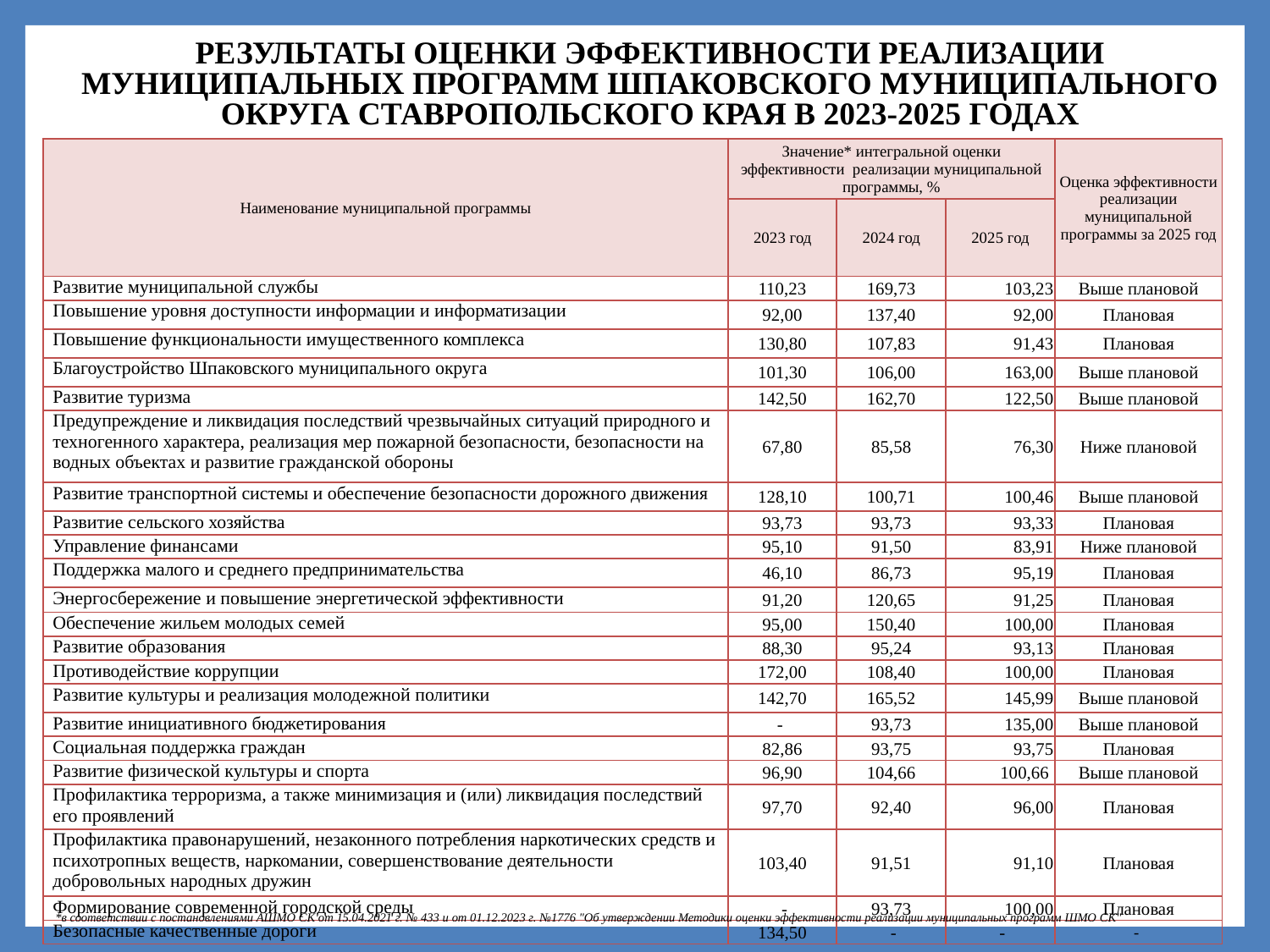

РЕЗУЛЬТАТЫ ОЦЕНКИ ЭФФЕКТИВНОСТИ РЕАЛИЗАЦИИ МУНИЦИПАЛЬНЫХ ПРОГРАММ ШПАКОВСКОГО МУНИЦИПАЛЬНОГО ОКРУГА СТАВРОПОЛЬСКОГО КРАЯ В 2023-2025 ГОДАХ
| Наименование муниципальной программы | Значение\* интегральной оценки эффективности реализации муниципальной программы, % |  |  | Оценка эффективности реализации муниципальной программы за 2025 год |
| --- | --- | --- | --- | --- |
|  | 2023 год | 2024 год | 2025 год |  |
| Развитие муниципальной службы | 110,23 | 169,73 | 103,23 | Выше плановой |
| Повышение уровня доступности информации и информатизации | 92,00 | 137,40 | 92,00 | Плановая |
| Повышение функциональности имущественного комплекса | 130,80 | 107,83 | 91,43 | Плановая |
| Благоустройство Шпаковского муниципального округа | 101,30 | 106,00 | 163,00 | Выше плановой |
| Развитие туризма | 142,50 | 162,70 | 122,50 | Выше плановой |
| Предупреждение и ликвидация последствий чрезвычайных ситуаций природного и техногенного характера, реализация мер пожарной безопасности, безопасности на водных объектах и развитие гражданской обороны | 67,80 | 85,58 | 76,30 | Ниже плановой |
| Развитие транспортной системы и обеспечение безопасности дорожного движения | 128,10 | 100,71 | 100,46 | Выше плановой |
| Развитие сельского хозяйства | 93,73 | 93,73 | 93,33 | Плановая |
| Управление финансами | 95,10 | 91,50 | 83,91 | Ниже плановой |
| Поддержка малого и среднего предпринимательства | 46,10 | 86,73 | 95,19 | Плановая |
| Энергосбережение и повышение энергетической эффективности | 91,20 | 120,65 | 91,25 | Плановая |
| Обеспечение жильем молодых семей | 95,00 | 150,40 | 100,00 | Плановая |
| Развитие образования | 88,30 | 95,24 | 93,13 | Плановая |
| Противодействие коррупции | 172,00 | 108,40 | 100,00 | Плановая |
| Развитие культуры и реализация молодежной политики | 142,70 | 165,52 | 145,99 | Выше плановой |
| Развитие инициативного бюджетирования | - | 93,73 | 135,00 | Выше плановой |
| Социальная поддержка граждан | 82,86 | 93,75 | 93,75 | Плановая |
| Развитие физической культуры и спорта | 96,90 | 104,66 | 100,66 | Выше плановой |
| Профилактика терроризма, а также минимизация и (или) ликвидация последствий его проявлений | 97,70 | 92,40 | 96,00 | Плановая |
| Профилактика правонарушений, незаконного потребления наркотических средств и психотропных веществ, наркомании, совершенствование деятельности добровольных народных дружин | 103,40 | 91,51 | 91,10 | Плановая |
| Формирование современной городской среды | - | 93,73 | 100,00 | Плановая |
| Безопасные качественные дороги | 134,50 | - | - | - |
*в соответствии с постановлениями АШМО СК от 15.04.2021 г. № 433 и от 01.12.2023 г. №1776 "Об утверждении Методики оценки эффективности реализации муниципальных программ ШМО СК"